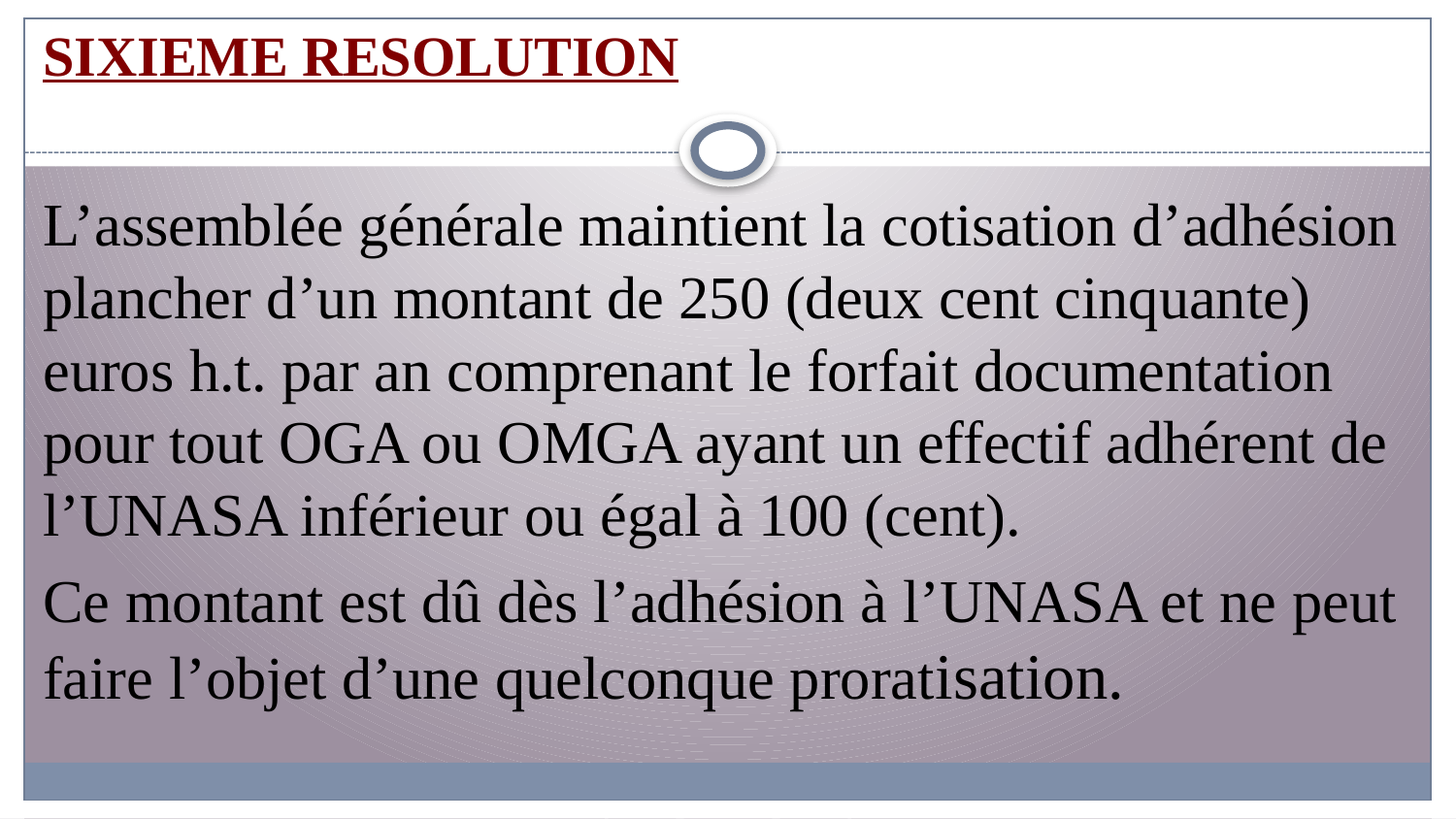

SIXIEME RESOLUTION

L’assemblée générale maintient la cotisation d’adhésion plancher d’un montant de 250 (deux cent cinquante) euros h.t. par an comprenant le forfait documentation pour tout OGA ou OMGA ayant un effectif adhérent de l’UNASA inférieur ou égal à 100 (cent).
Ce montant est dû dès l’adhésion à l’UNASA et ne peut faire l’objet d’une quelconque proratisation.